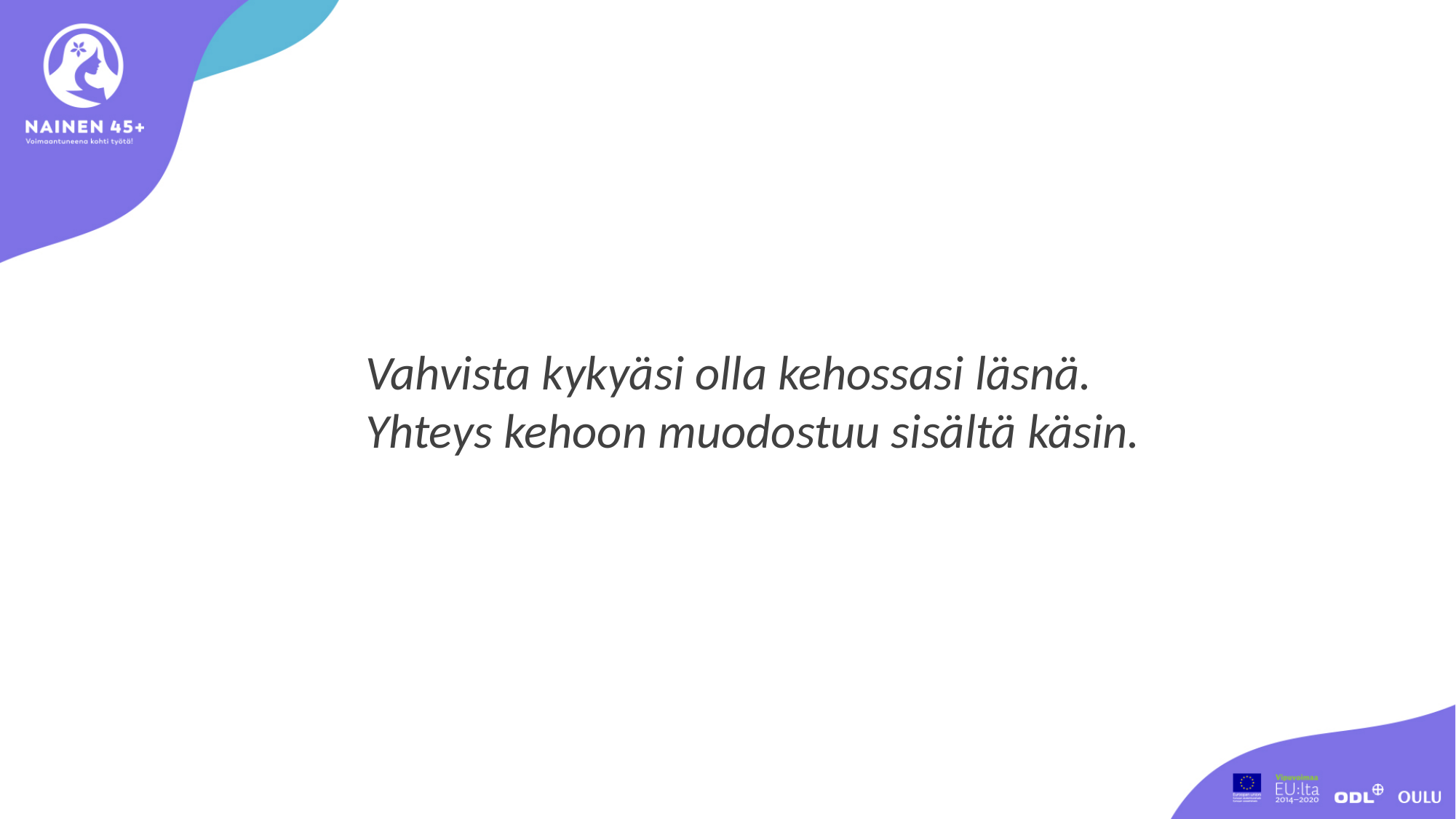

Vahvista kykyäsi olla kehossasi läsnä. Yhteys kehoon muodostuu sisältä käsin.